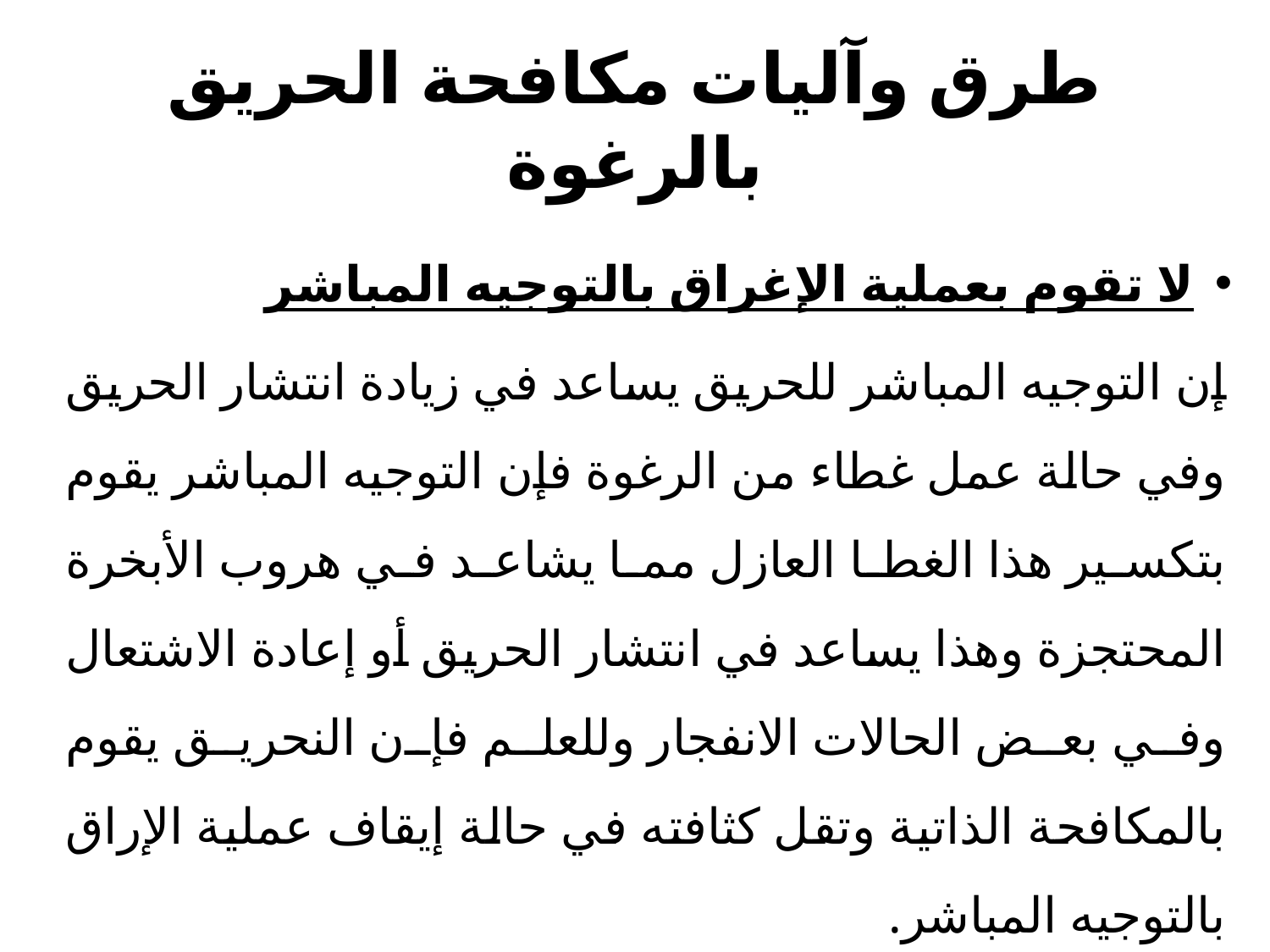

# طرق وآليات مكافحة الحريق بالرغوة
لا تقوم بعملية الإغراق بالتوجيه المباشر
إن التوجيه المباشر للحريق يساعد في زيادة انتشار الحريق وفي حالة عمل غطاء من الرغوة فإن التوجيه المباشر يقوم بتكسير هذا الغطا العازل مما يشاعد في هروب الأبخرة المحتجزة وهذا يساعد في انتشار الحريق أو إعادة الاشتعال وفي بعض الحالات الانفجار وللعلم فإن النحريق يقوم بالمكافحة الذاتية وتقل كثافته في حالة إيقاف عملية الإراق بالتوجيه المباشر.